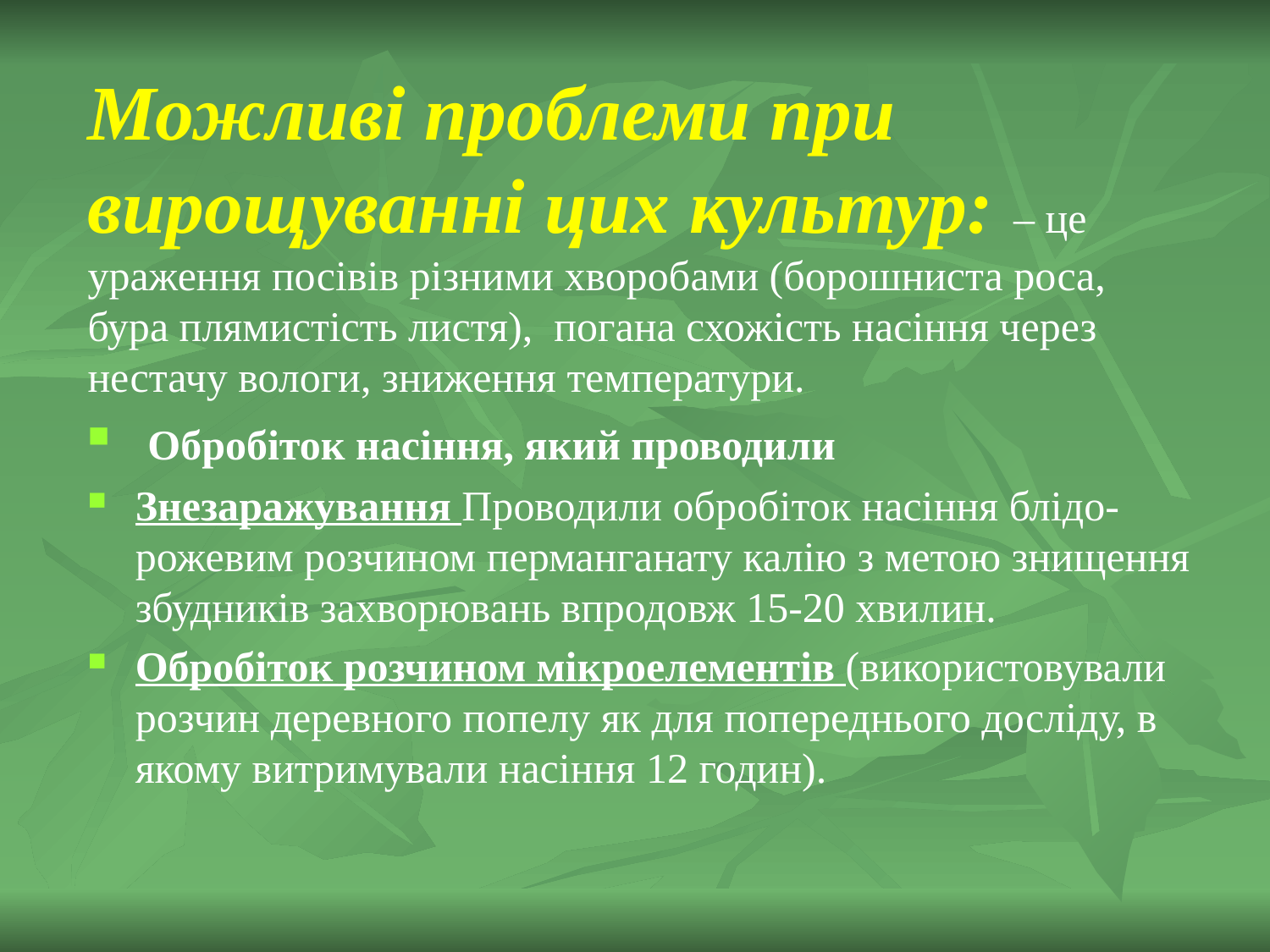

Можливі проблеми при вирощуванні цих культур: – це ураження посівів різними хворобами (борошниста роса, бура плямистість листя),  погана схожість насіння через нестачу вологи, зниження температури.
 Обробіток насіння, який проводили
Знезаражування Проводили обробіток насіння блідо-рожевим розчином перманганату калію з метою знищення збудників захворювань впродовж 15-20 хвилин.
Обробіток розчином мікроелементів (використовували розчин деревного попелу як для попереднього досліду, в якому витримували насіння 12 годин).